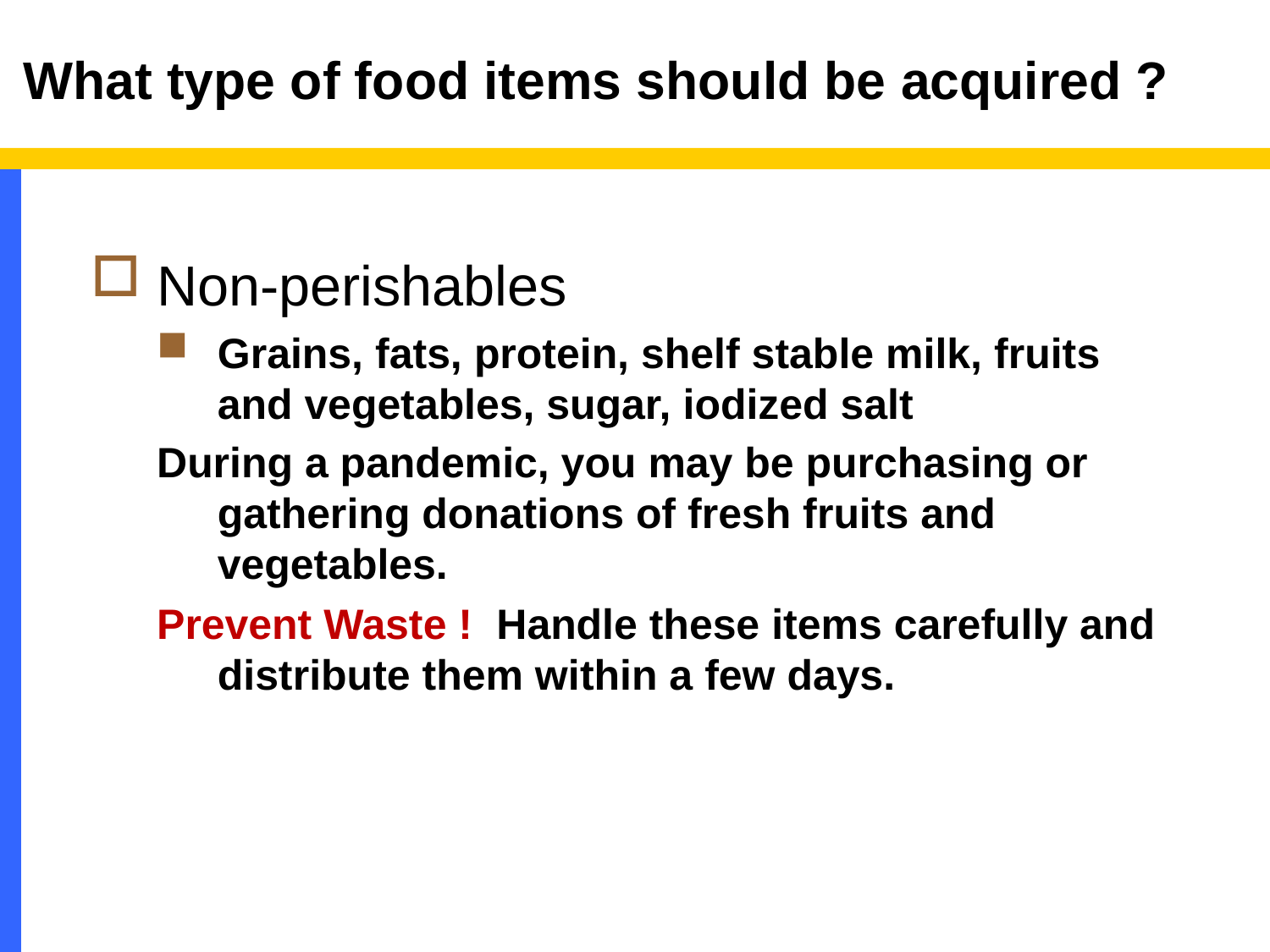

# What type of food items should be acquired ?
Non-perishables
Grains, fats, protein, shelf stable milk, fruits and vegetables, sugar, iodized salt
During a pandemic, you may be purchasing or gathering donations of fresh fruits and vegetables.
Prevent Waste !  Handle these items carefully and distribute them within a few days.